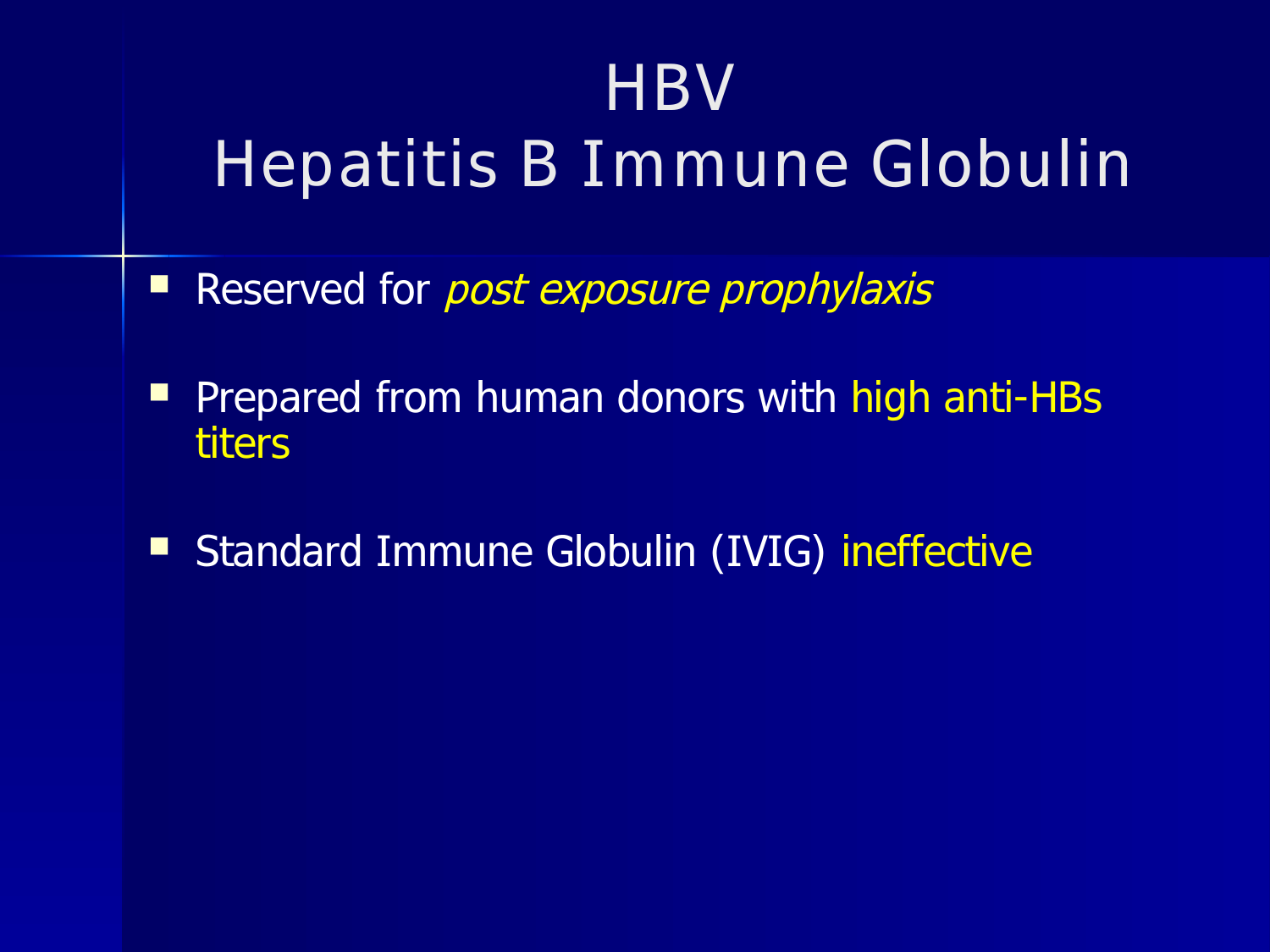

# HBV Hepatitis B Immune Globulin
Reserved for post exposure prophylaxis

Prepared from human donors with high anti-HBs titers

Standard Immune Globulin (IVIG) ineffective